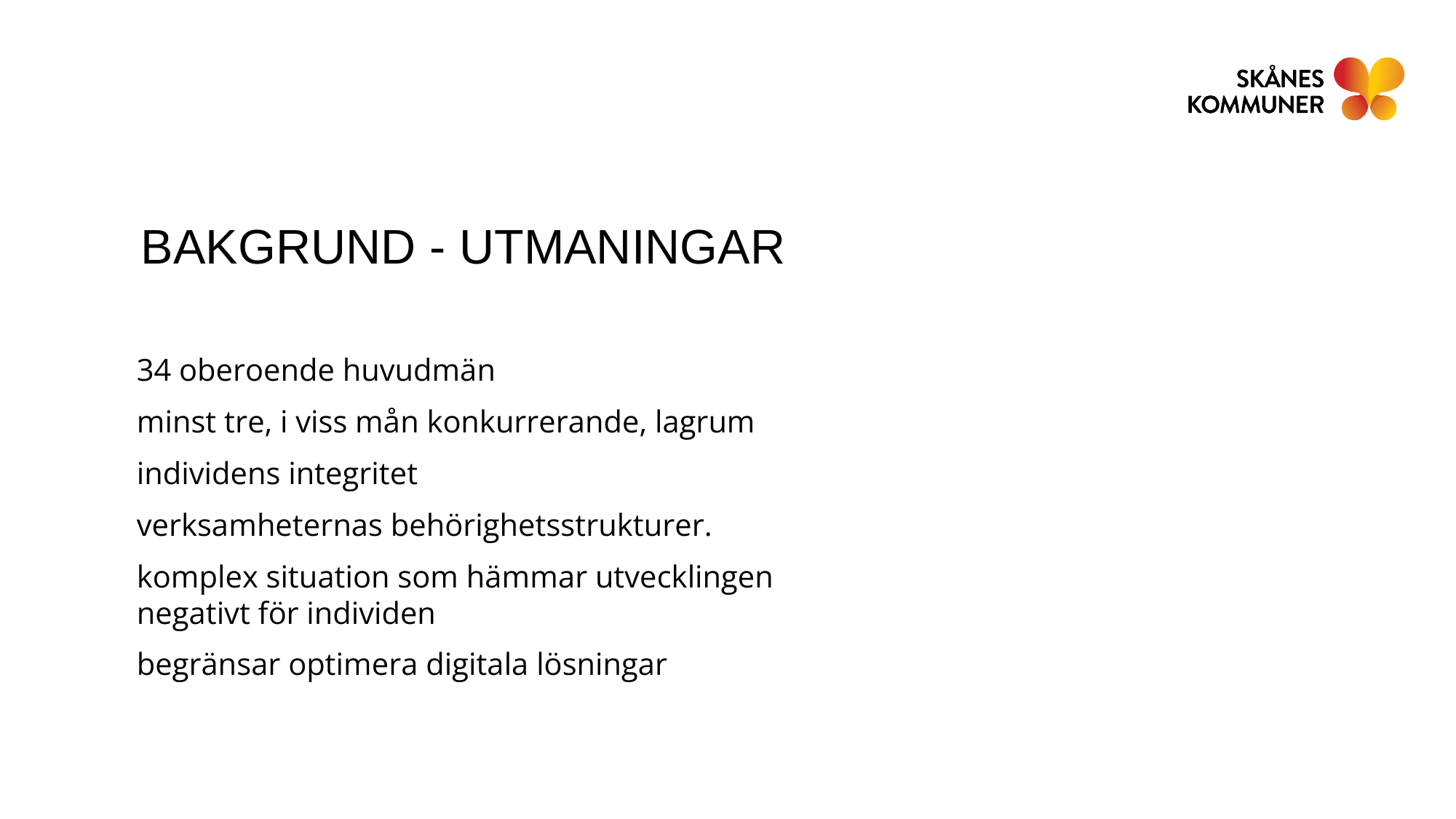

BAKGRUND - UTMANINGAR
34 oberoende huvudmän
minst tre, i viss mån konkurrerande, lagrum
individens integritet
verksamheternas behörighetsstrukturer.
komplex situation som hämmar utvecklingen negativt för individen
begränsar optimera digitala lösningar